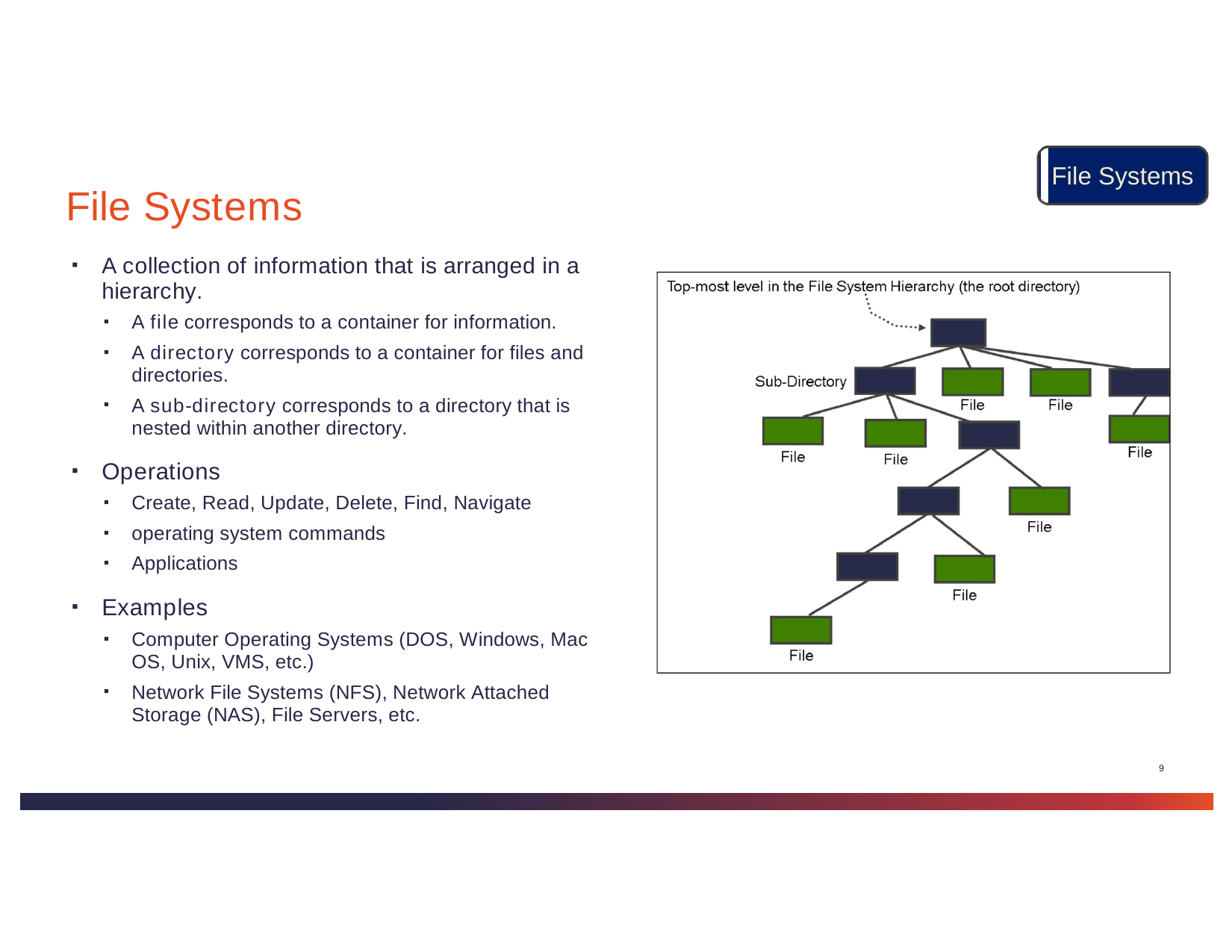

File Systems
# File Systems
A collection of information that is arranged in a hierarchy.
A file corresponds to a container for information.
A directory corresponds to a container for files and directories.
A sub-directory corresponds to a directory that is nested within another directory.
Operations
Create, Read, Update, Delete, Find, Navigate
operating system commands
Applications
Examples
Computer Operating Systems (DOS, Windows, Mac OS, Unix, VMS, etc.)
Network File Systems (NFS), Network Attached Storage (NAS), File Servers, etc.

9